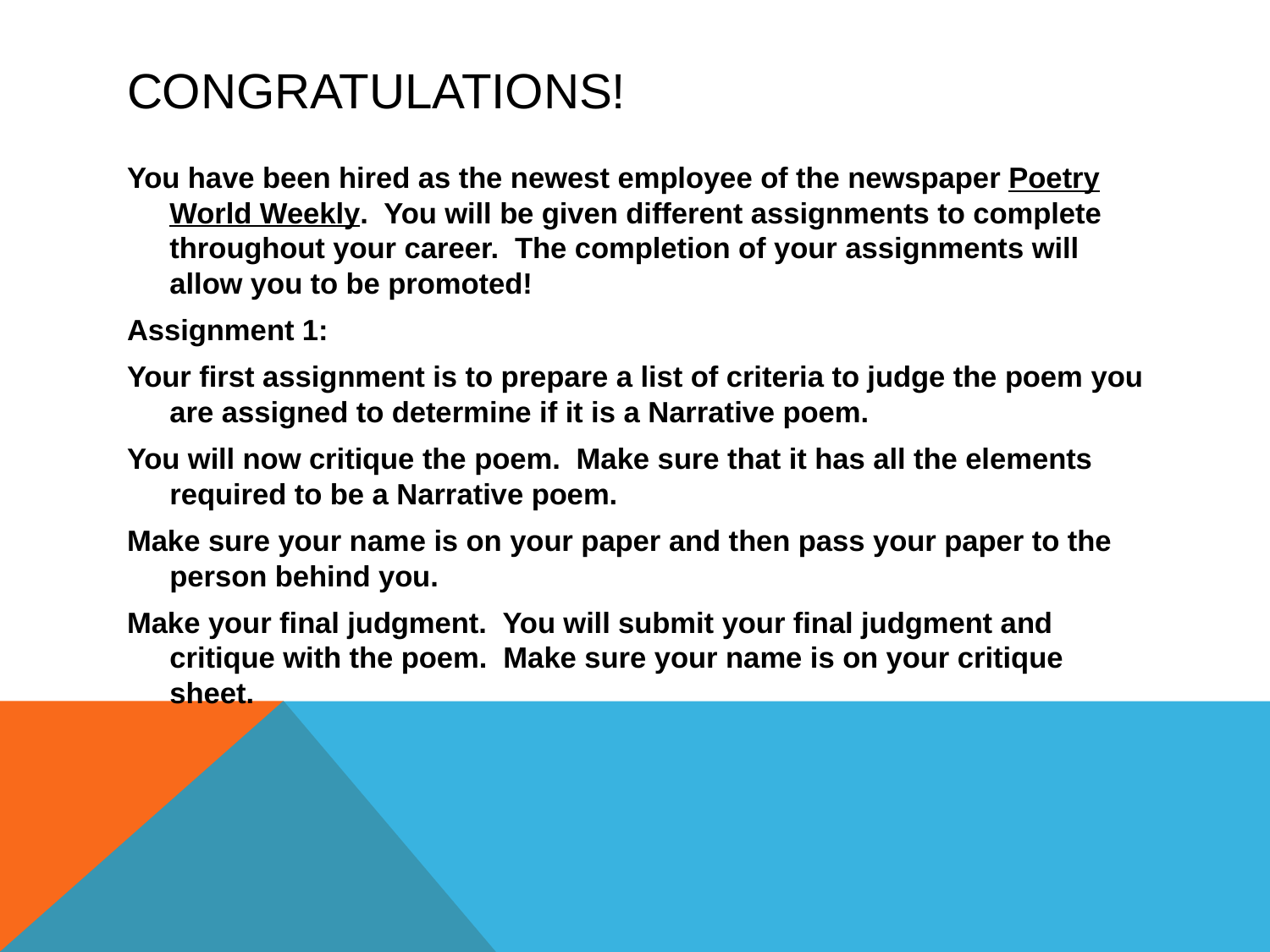

# Congratulations!
You have been hired as the newest employee of the newspaper Poetry World Weekly.  You will be given different assignments to complete throughout your career.  The completion of your assignments will allow you to be promoted!
Assignment 1:
Your first assignment is to prepare a list of criteria to judge the poem you are assigned to determine if it is a Narrative poem.
You will now critique the poem.  Make sure that it has all the elements required to be a Narrative poem.
Make sure your name is on your paper and then pass your paper to the person behind you.
Make your final judgment.  You will submit your final judgment and critique with the poem.  Make sure your name is on your critique sheet.